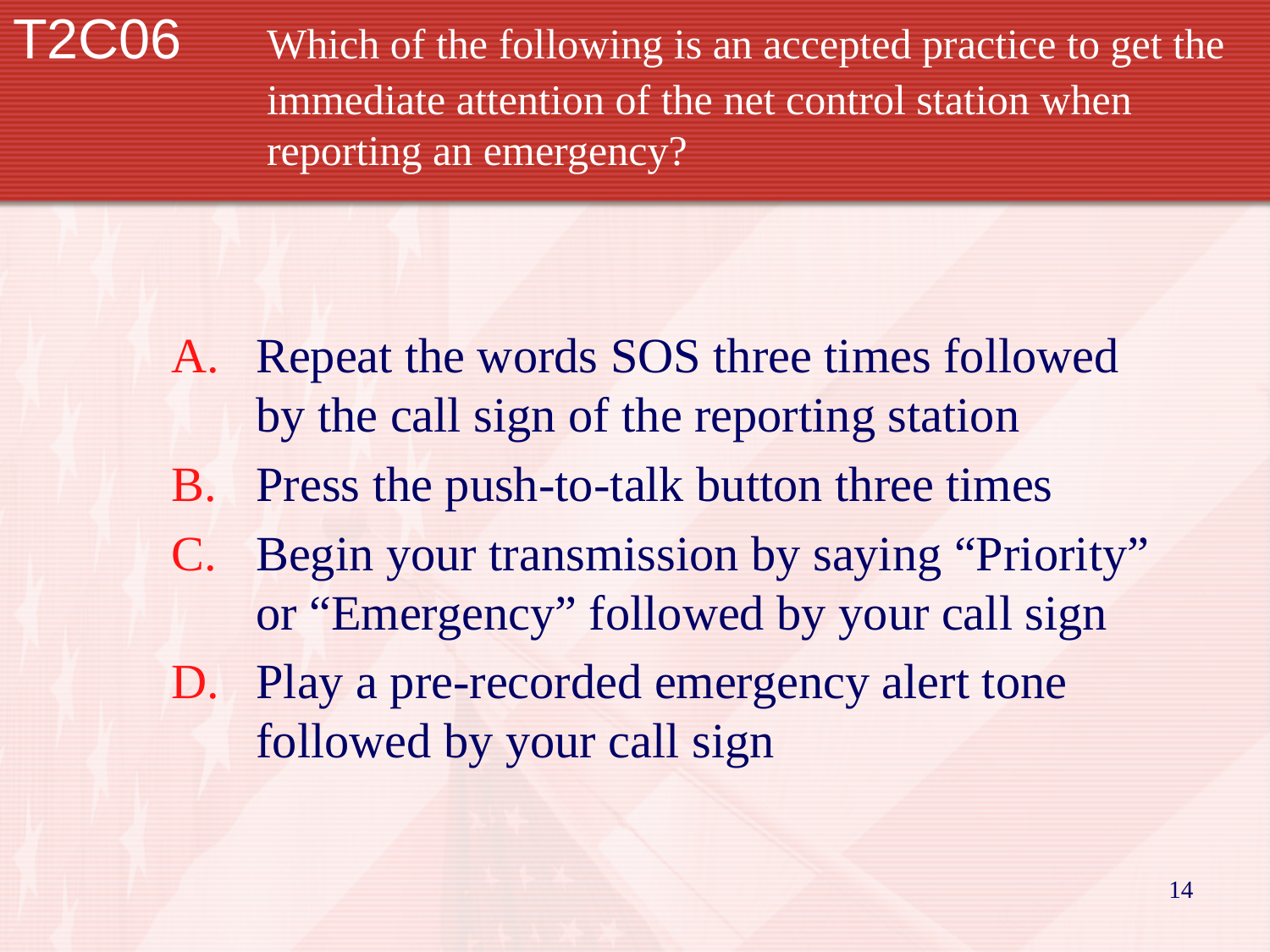

# T2C06	Which of the following is an accepted practice to get the 		immediate attention of the net control station when 			reporting an emergency?
Repeat the words SOS three times followed by the call sign of the reporting station
Press the push-to-talk button three times
Begin your transmission by saying “Priority” or “Emergency” followed by your call sign
Play a pre-recorded emergency alert tone followed by your call sign
14